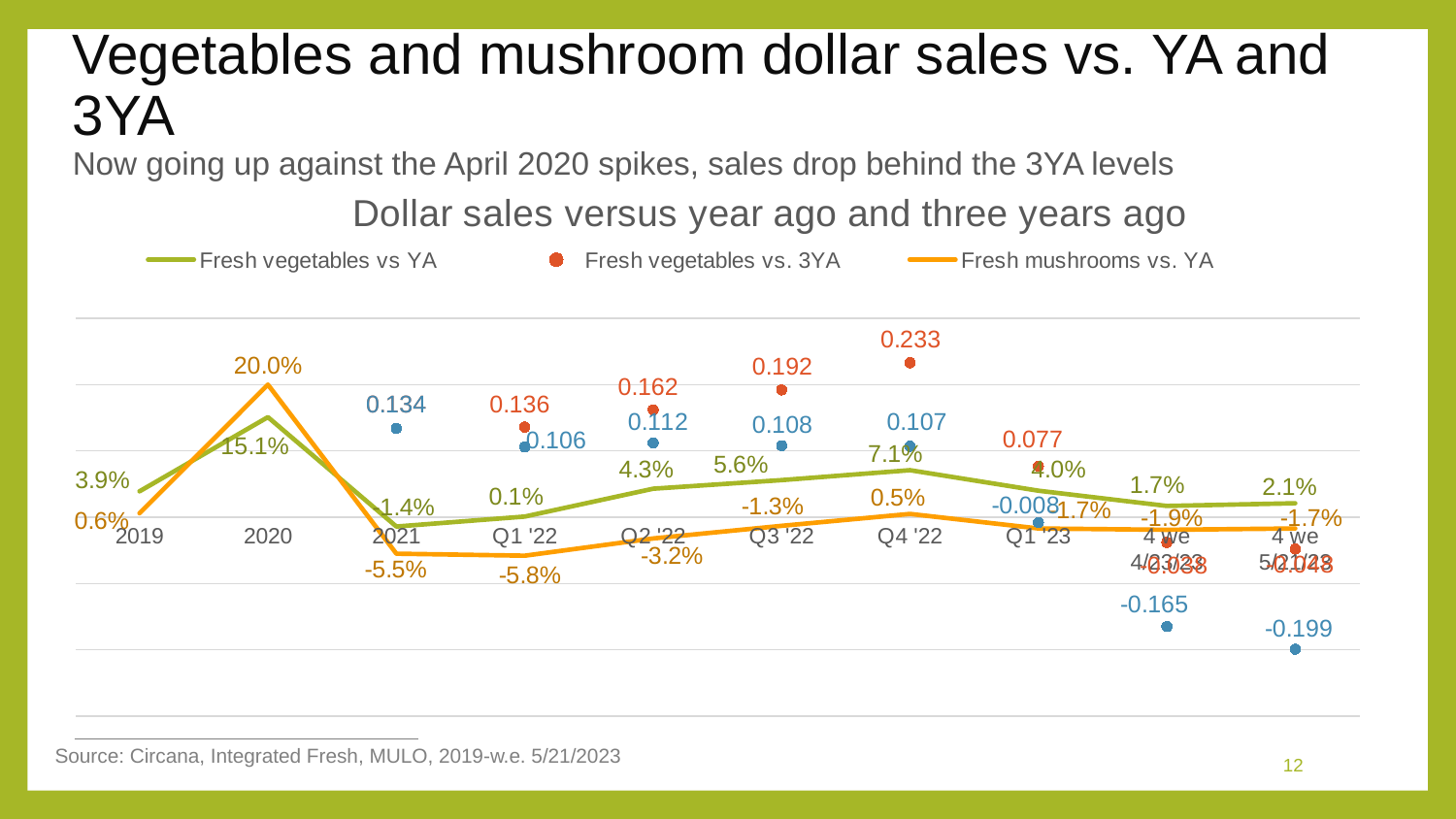

# Vegetables and mushroom dollar sales vs. YA and 3YA Now going up against the April 2020 spikes, sales drop behind the 3YA levels

### Chart: Dollar sales versus year ago and three years ago

| Category | Fresh vegetables vs YA | Fresh vegetables vs. 3YA | Fresh mushrooms vs. YA | Fresh mushrooms vs. 3YA |
|---|---|---|---|---|
| 2019 | 0.039 | None | 0.006 | None |
| 2020 | 0.151 | None | 0.2 | None |
| 2021 | -0.014 | 0.134 | -0.055 | 0.134 |
| Q1 '22 | 0.001 | 0.136 | -0.058 | 0.106 |
| Q2 '22 | 0.043 | 0.162 | -0.032 | 0.112 |
| Q3 '22 | 0.056 | 0.192 | -0.013 | 0.108 |
| Q4 '22 | 0.071 | 0.233 | 0.005 | 0.107 |
| Q1 '23 | 0.04 | 0.077 | -0.017 | -0.008 |
| 4 we 4/23/23 | 0.017 | -0.038 | -0.019 | -0.165 |
| 4 we 5/21/23 | 0.021 | -0.048 | -0.017 | -0.199 |
Source: Circana, Integrated Fresh, MULO, 2019-w.e. 5/21/2023
12